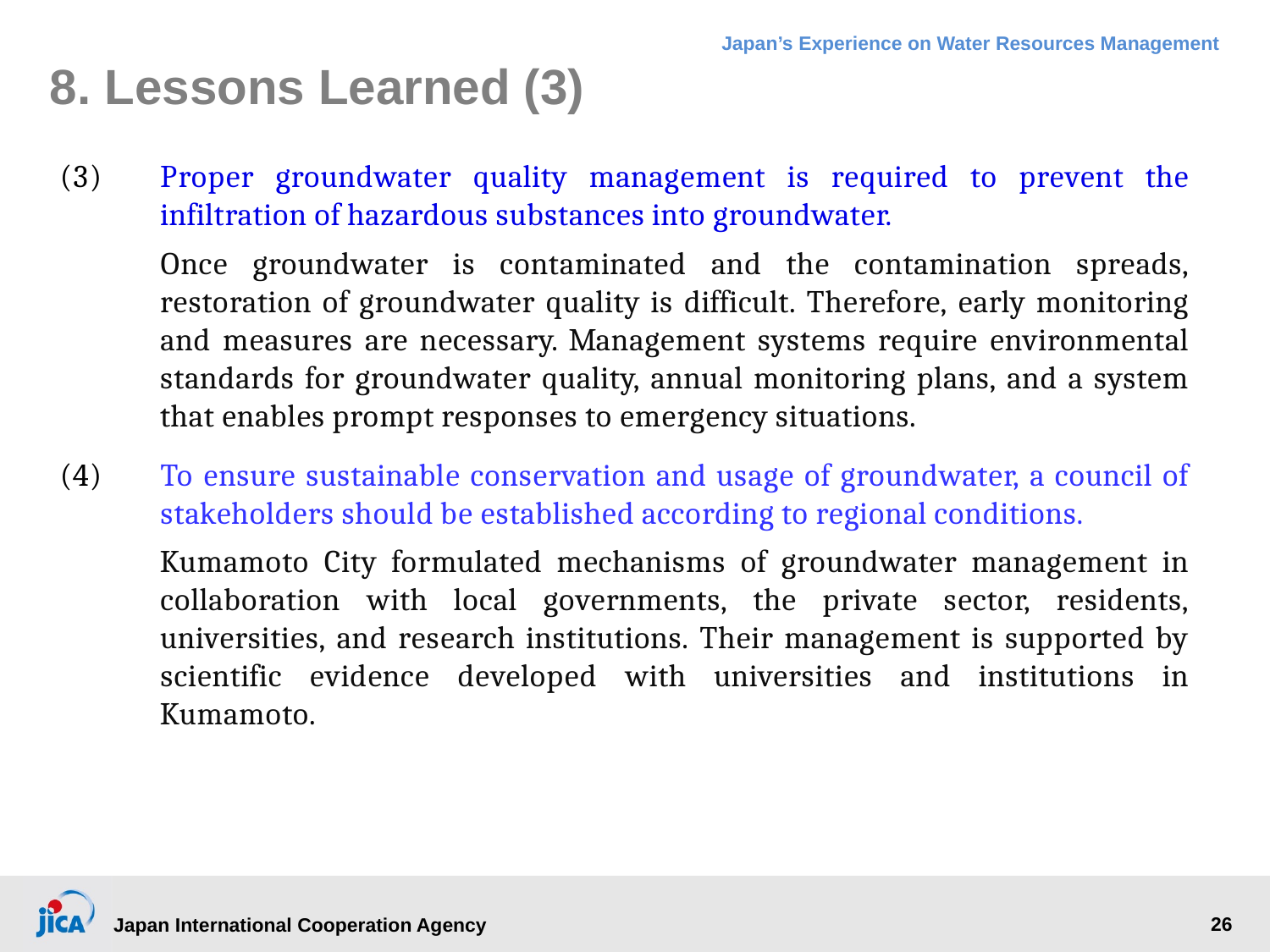

# 8. Lessons Learned (3)
(3)	Proper groundwater quality management is required to prevent the infiltration of hazardous substances into groundwater.
	Once groundwater is contaminated and the contamination spreads, restoration of groundwater quality is difficult. Therefore, early monitoring and measures are necessary. Management systems require environmental standards for groundwater quality, annual monitoring plans, and a system that enables prompt responses to emergency situations.
(4)	To ensure sustainable conservation and usage of groundwater, a council of stakeholders should be established according to regional conditions.
Kumamoto City formulated mechanisms of groundwater management in collaboration with local governments, the private sector, residents, universities, and research institutions. Their management is supported by scientific evidence developed with universities and institutions in Kumamoto.